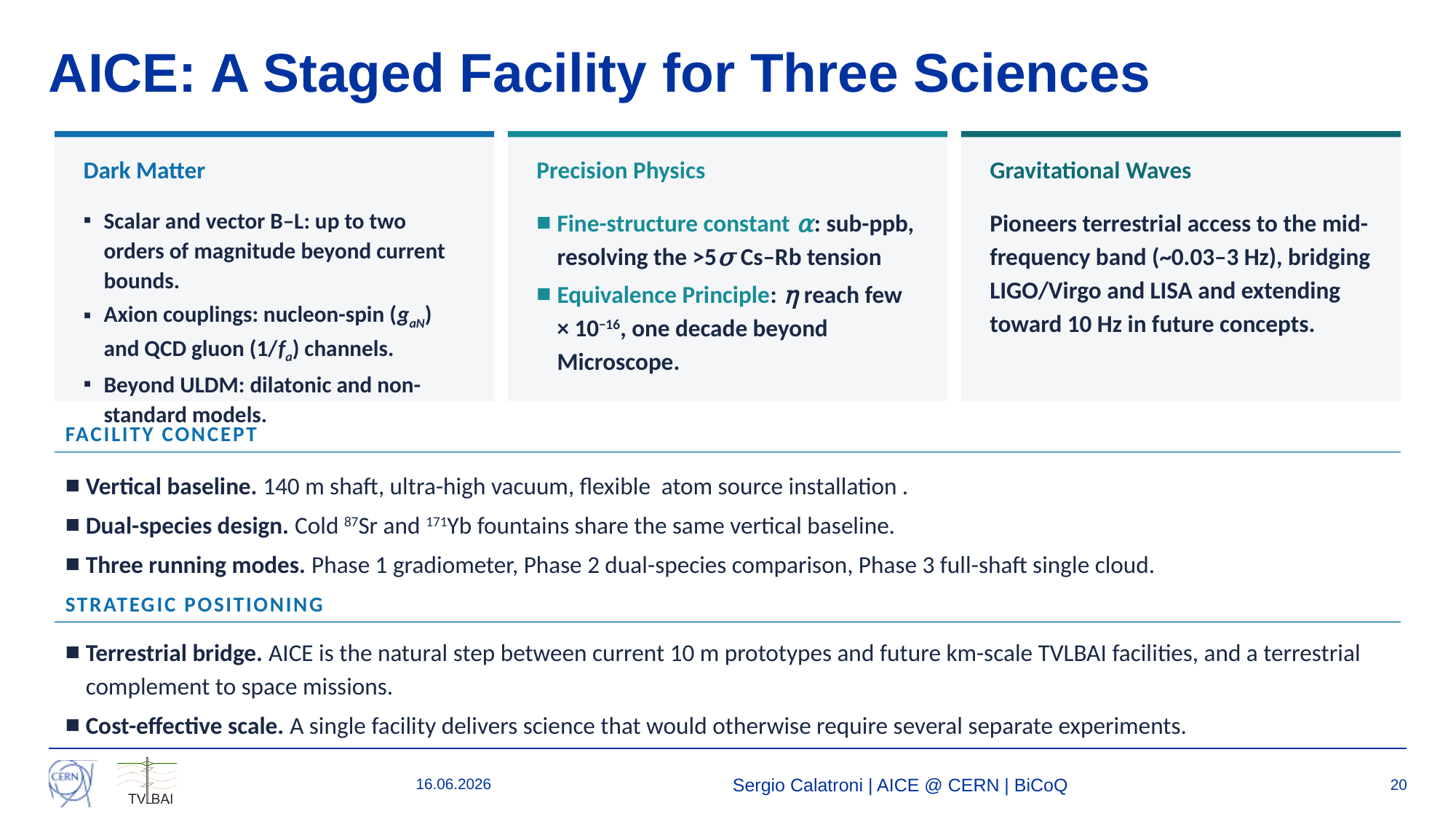

# AICE: A Staged Facility for Three Sciences

Dark Matter
Precision Physics
Gravitational Waves
Scalar and vector B–L: up to two orders of magnitude beyond current bounds.
Axion couplings: nucleon-spin (gaN) and QCD gluon (1/fa) channels.
Beyond ULDM: dilatonic and non-standard models.
Fine-structure constant α: sub-ppb, resolving the >5σ Cs–Rb tension
Equivalence Principle: η reach few × 10−16, one decade beyond Microscope.
Pioneers terrestrial access to the mid-frequency band (~0.03–3 Hz), bridging LIGO/Virgo and LISA and extending toward 10 Hz in future concepts.
FACILITY CONCEPT

Vertical baseline. 140 m shaft, ultra-high vacuum, flexible  atom source installation .
Dual-species design. Cold 87Sr and 171Yb fountains share the same vertical baseline.
Three running modes. Phase 1 gradiometer, Phase 2 dual-species comparison, Phase 3 full-shaft single cloud.
STRATEGIC POSITIONING

Terrestrial bridge. AICE is the natural step between current 10 m prototypes and future km-scale TVLBAI facilities, and a terrestrial complement to space missions.
Cost-effective scale. A single facility delivers science that would otherwise require several separate experiments.
16.06.2026
Sergio Calatroni | AICE @ CERN | BiCoQ
20